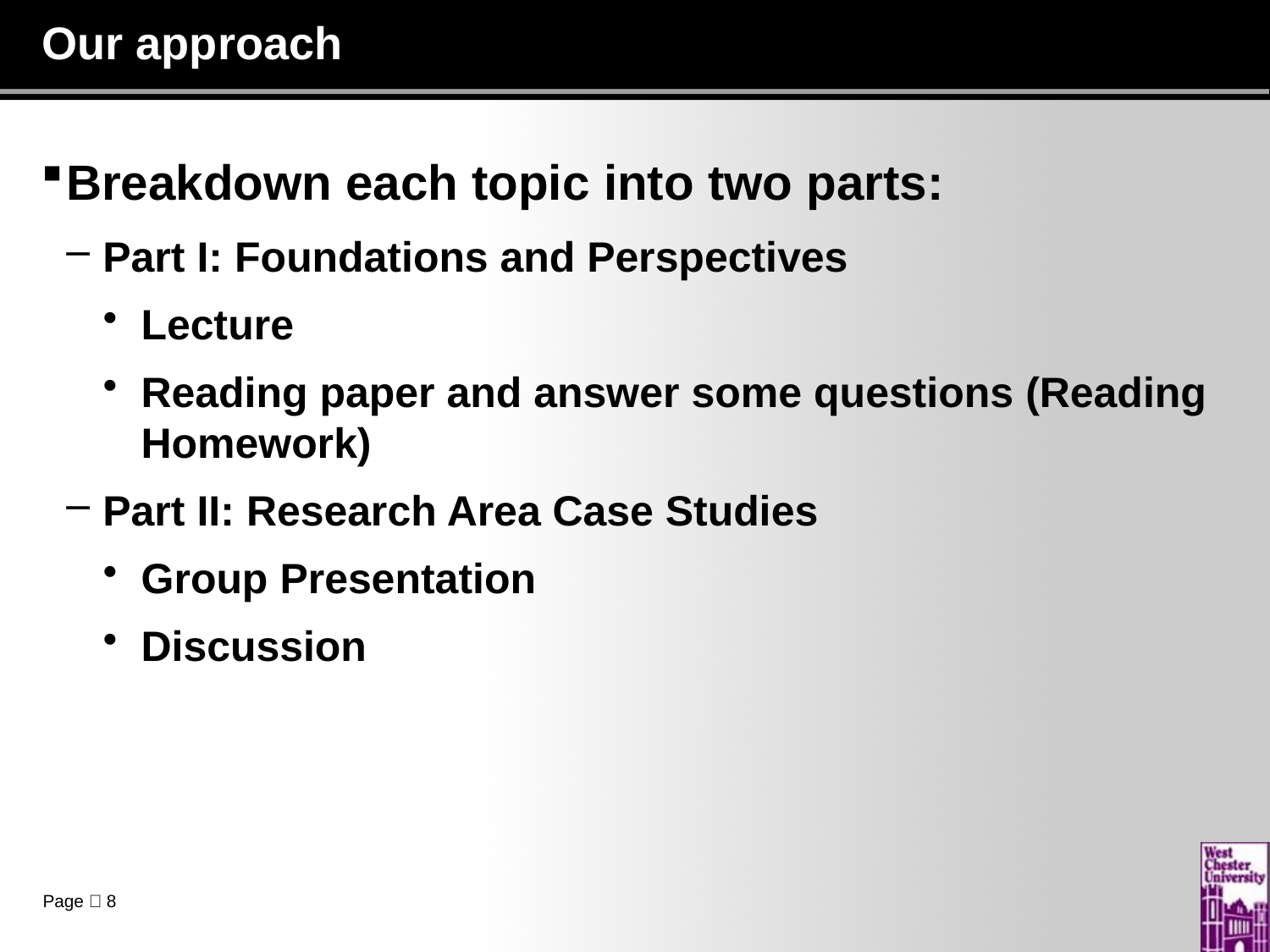

# Our approach
Breakdown each topic into two parts:
Part I: Foundations and Perspectives
Lecture
Reading paper and answer some questions (Reading Homework)
Part II: Research Area Case Studies
Group Presentation
Discussion